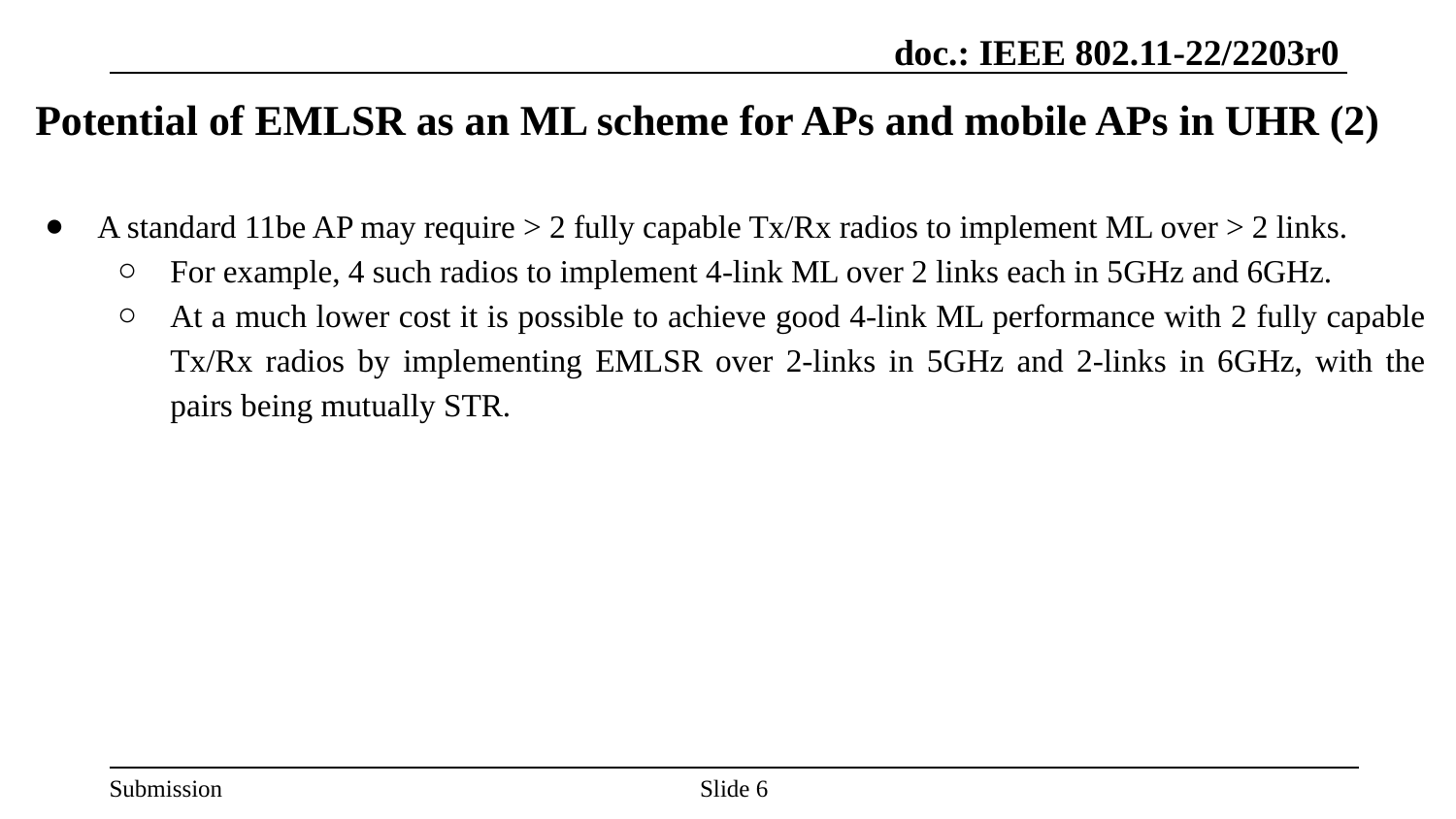

# Potential of EMLSR as an ML scheme for APs and mobile APs in UHR (2)
A standard 11be AP may require > 2 fully capable Tx/Rx radios to implement ML over > 2 links.
For example, 4 such radios to implement 4-link ML over 2 links each in 5GHz and 6GHz.
At a much lower cost it is possible to achieve good 4-link ML performance with 2 fully capable Tx/Rx radios by implementing EMLSR over 2-links in 5GHz and 2-links in 6GHz, with the pairs being mutually STR.

Slide 6